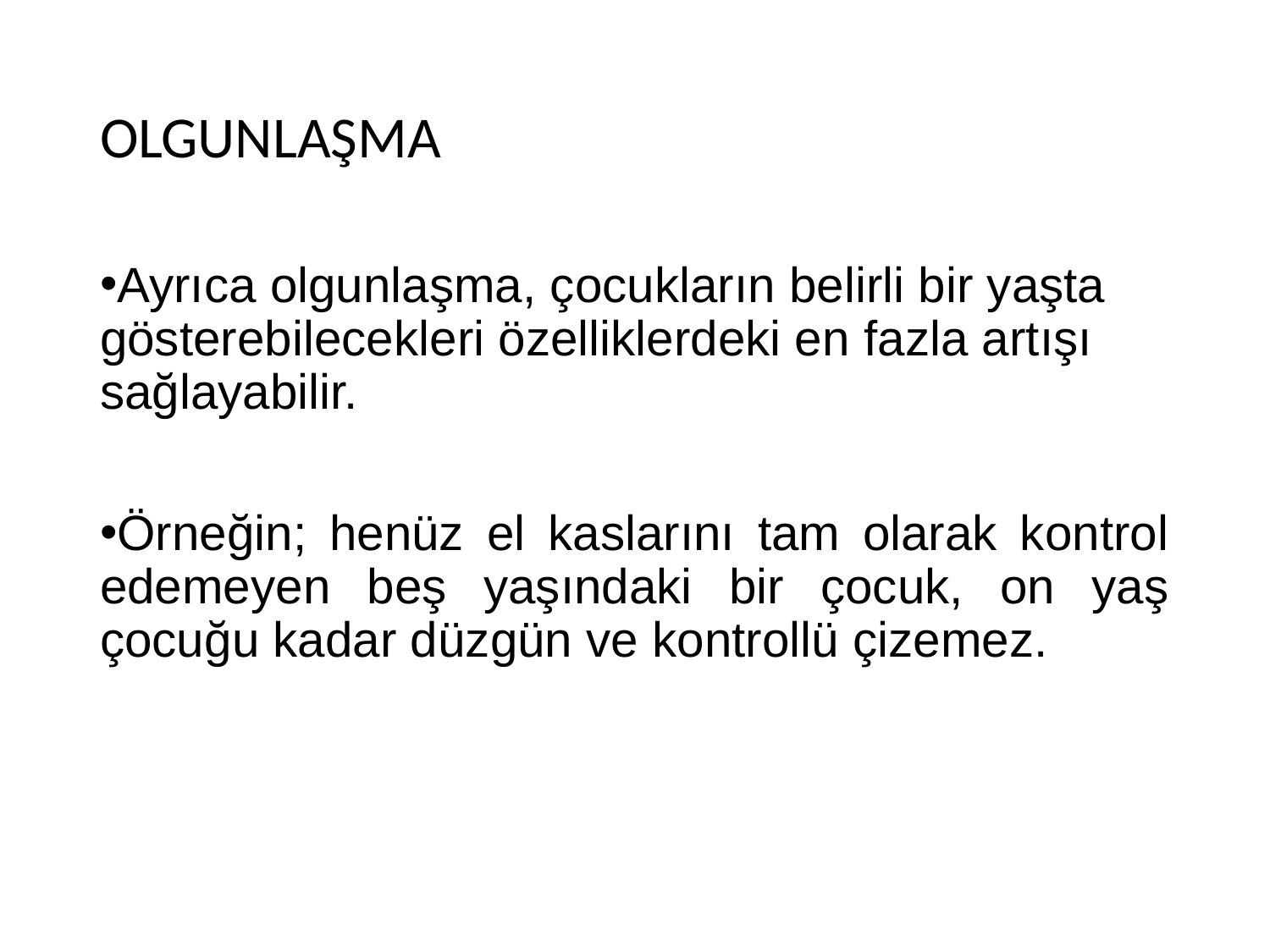

# OLGUNLAŞMA
Ayrıca olgunlaşma, çocukların belirli bir yaşta gösterebilecekleri özelliklerdeki en fazla artışı sağlayabilir.

Örneğin; henüz el kaslarını tam olarak kontrol edemeyen beş yaşındaki bir çocuk, on yaş çocuğu kadar düzgün ve kontrollü çizemez.